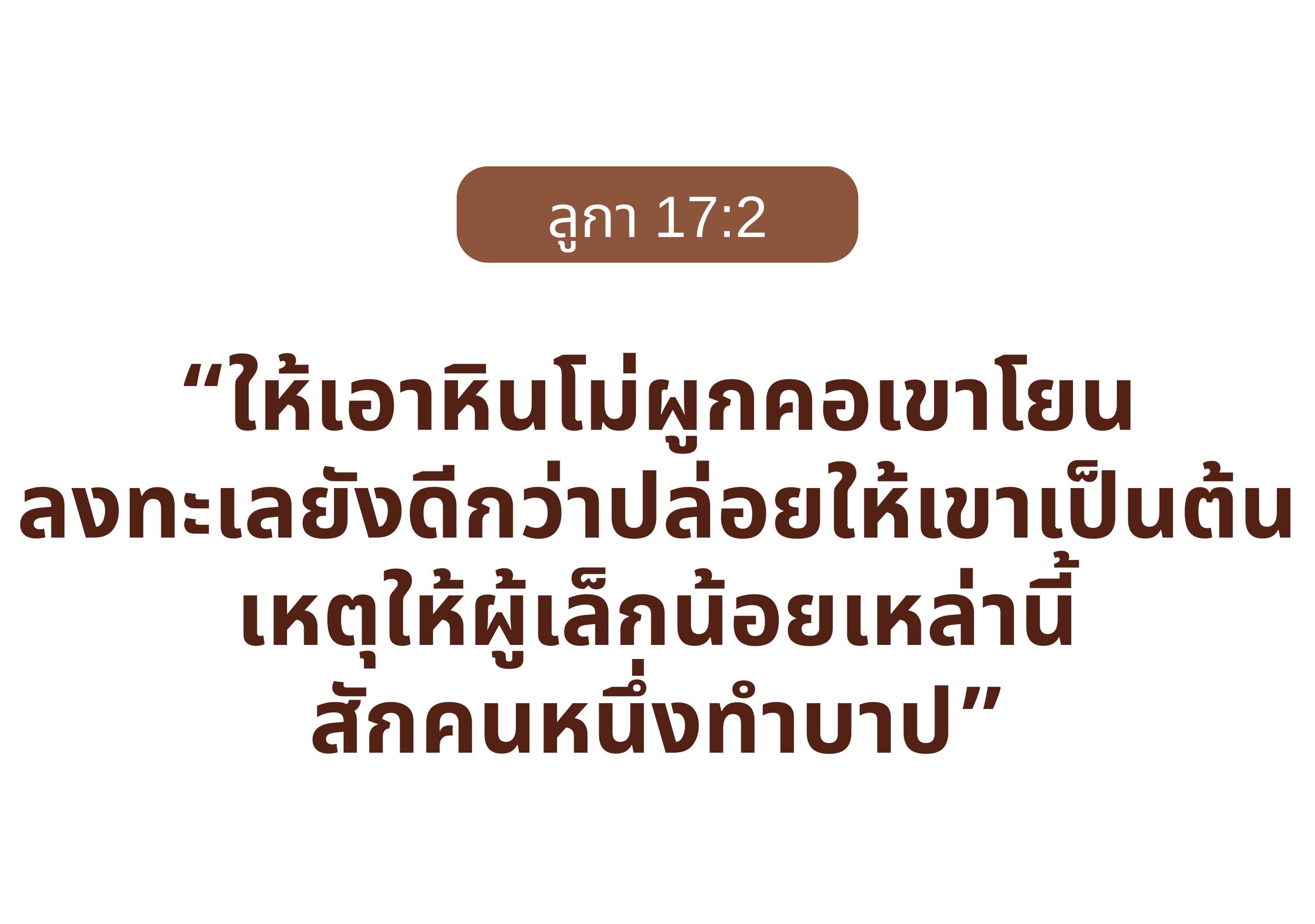

ลูกา 17:2
“ให้เอาหินโม่ผูกคอเขาโยน
ลงทะเลยังดีกว่าปล่อยให้เขาเป็นต้นเหตุให้ผู้เล็กน้อยเหล่านี้
สักคนหนึ่งทำบาป”